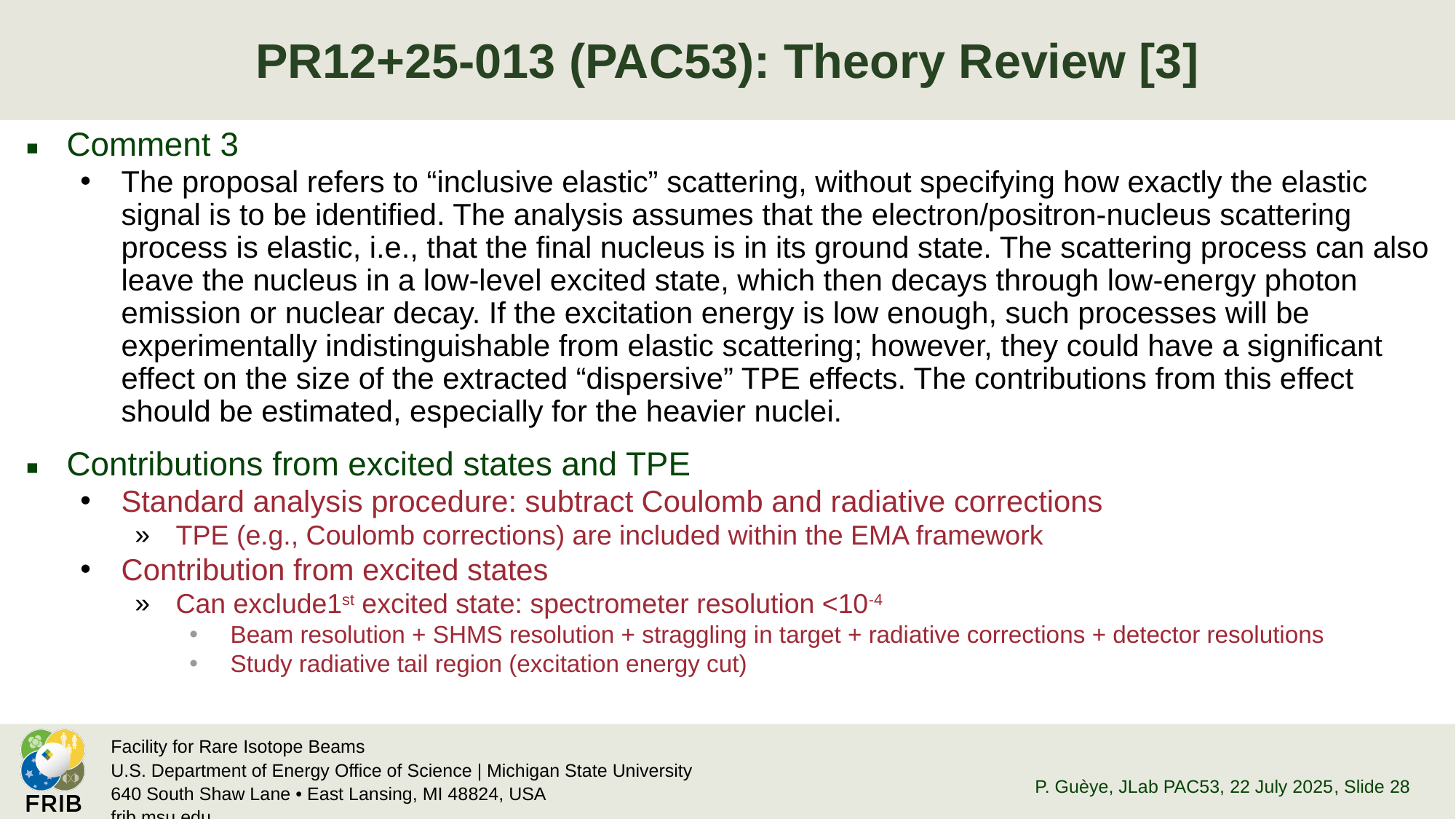

# PR12+25-013 (PAC53): Theory Review [3]
Comment 3
The proposal refers to “inclusive elastic” scattering, without specifying how exactly the elastic signal is to be identified. The analysis assumes that the electron/positron-nucleus scattering process is elastic, i.e., that the final nucleus is in its ground state. The scattering process can also leave the nucleus in a low-level excited state, which then decays through low-energy photon emission or nuclear decay. If the excitation energy is low enough, such processes will be experimentally indistinguishable from elastic scattering; however, they could have a significant effect on the size of the extracted “dispersive” TPE effects. The contributions from this effect should be estimated, especially for the heavier nuclei.
Contributions from excited states and TPE
Standard analysis procedure: subtract Coulomb and radiative corrections
TPE (e.g., Coulomb corrections) are included within the EMA framework
Contribution from excited states
Can exclude1st excited state: spectrometer resolution <10-4
Beam resolution + SHMS resolution + straggling in target + radiative corrections + detector resolutions
Study radiative tail region (excitation energy cut)
P. Guèye, JLab PAC53, 22 July 2025
, Slide 28